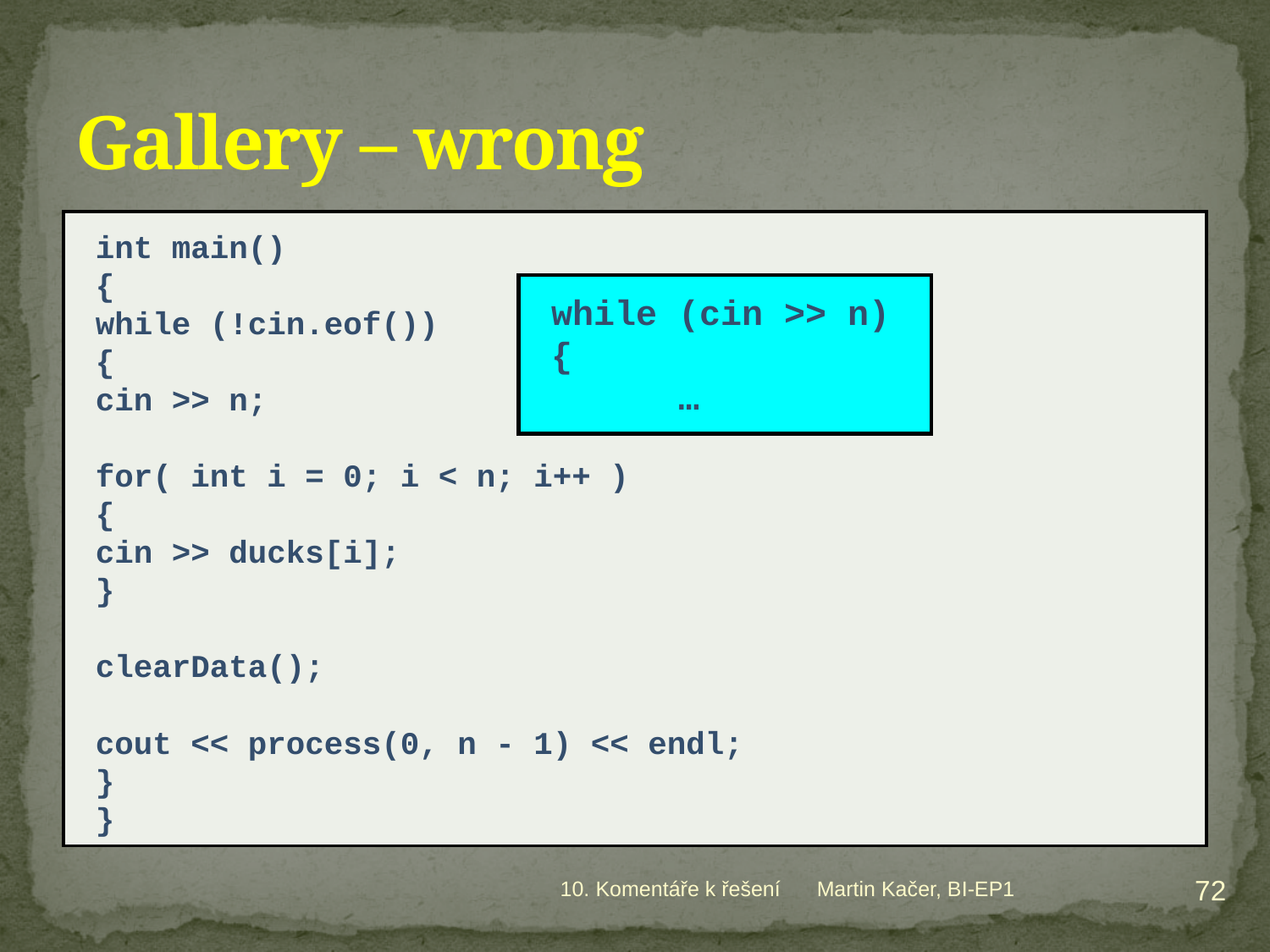

# Gallery – wrong
int main()
{
	while (!cin.eof())
	{
		cin >> n;

		for( int i = 0; i < n; i++ )
		{
			cin >> ducks[i];
		}

		clearData();

		cout << process(0, n - 1) << endl;
	}
}
while (cin >> n)
{
	…
72
10. Komentáře k řešení
Martin Kačer, BI-EP1